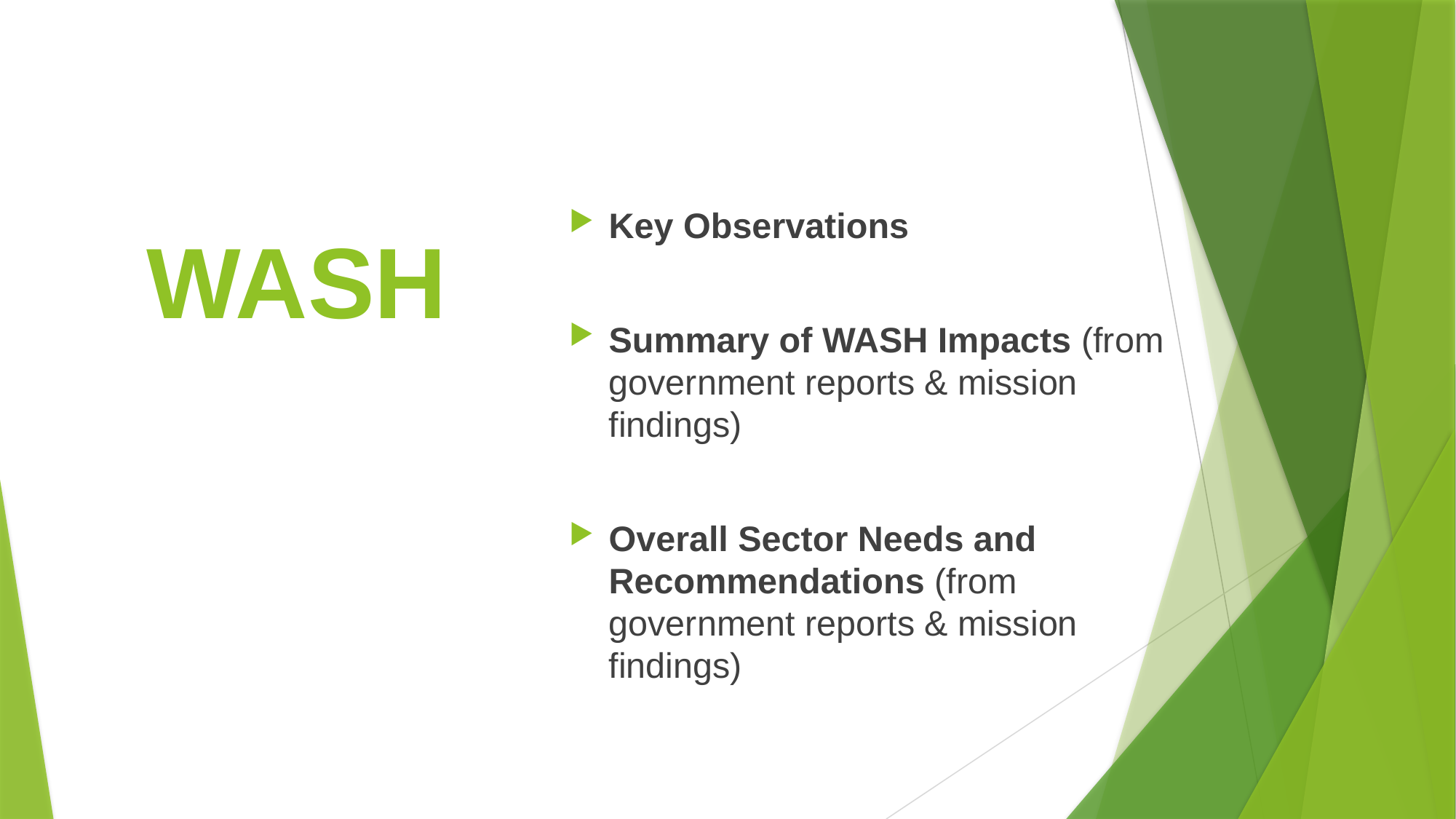

Key Observations

Summary of WASH Impacts (from government reports & mission findings)

Overall Sector Needs and Recommendations (from government reports & mission findings)
# WASH